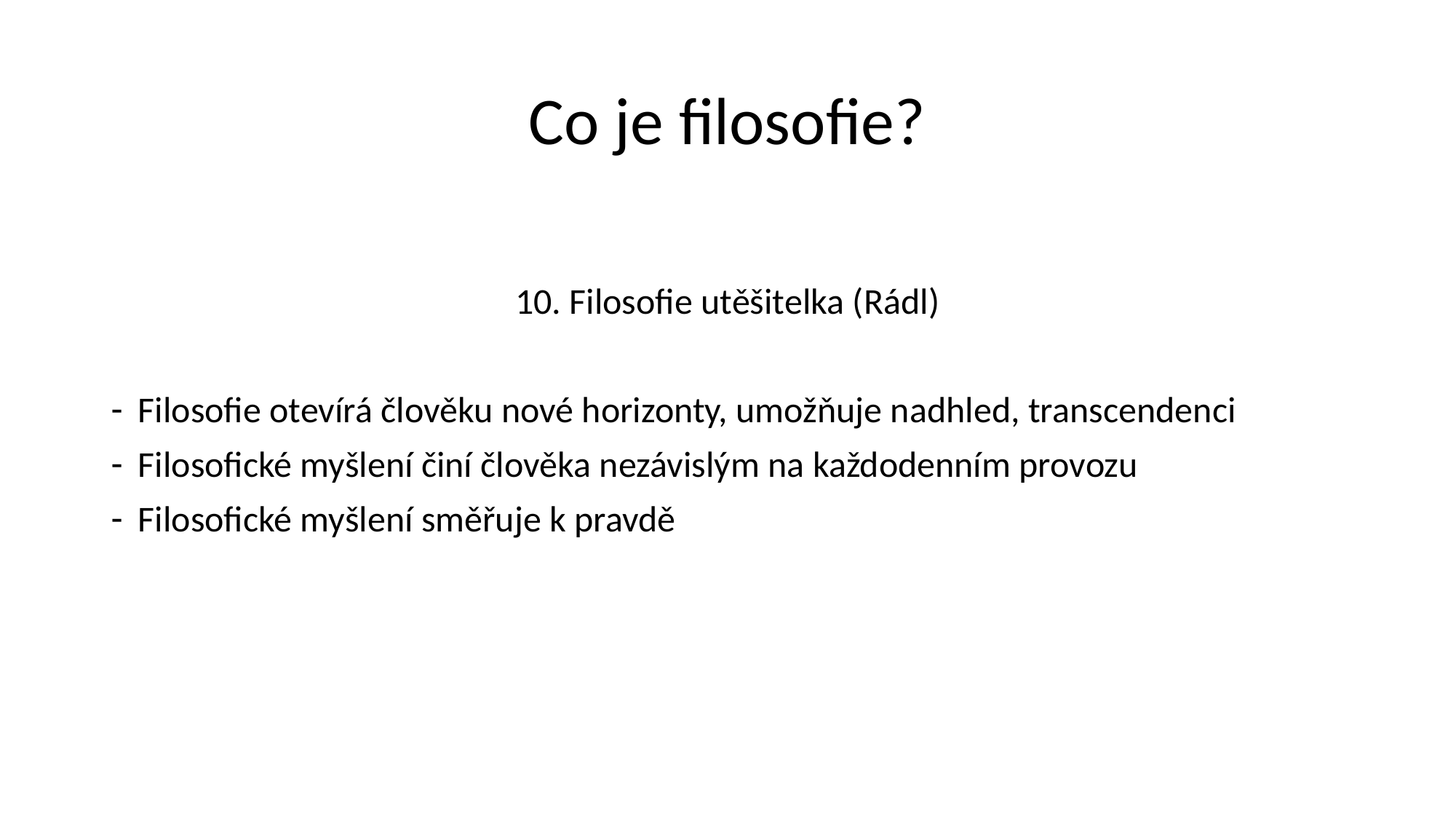

# Co je filosofie?

10. Filosofie utěšitelka (Rádl)

Filosofie otevírá člověku nové horizonty, umožňuje nadhled, transcendenci
Filosofické myšlení činí člověka nezávislým na každodenním provozu
Filosofické myšlení směřuje k pravdě